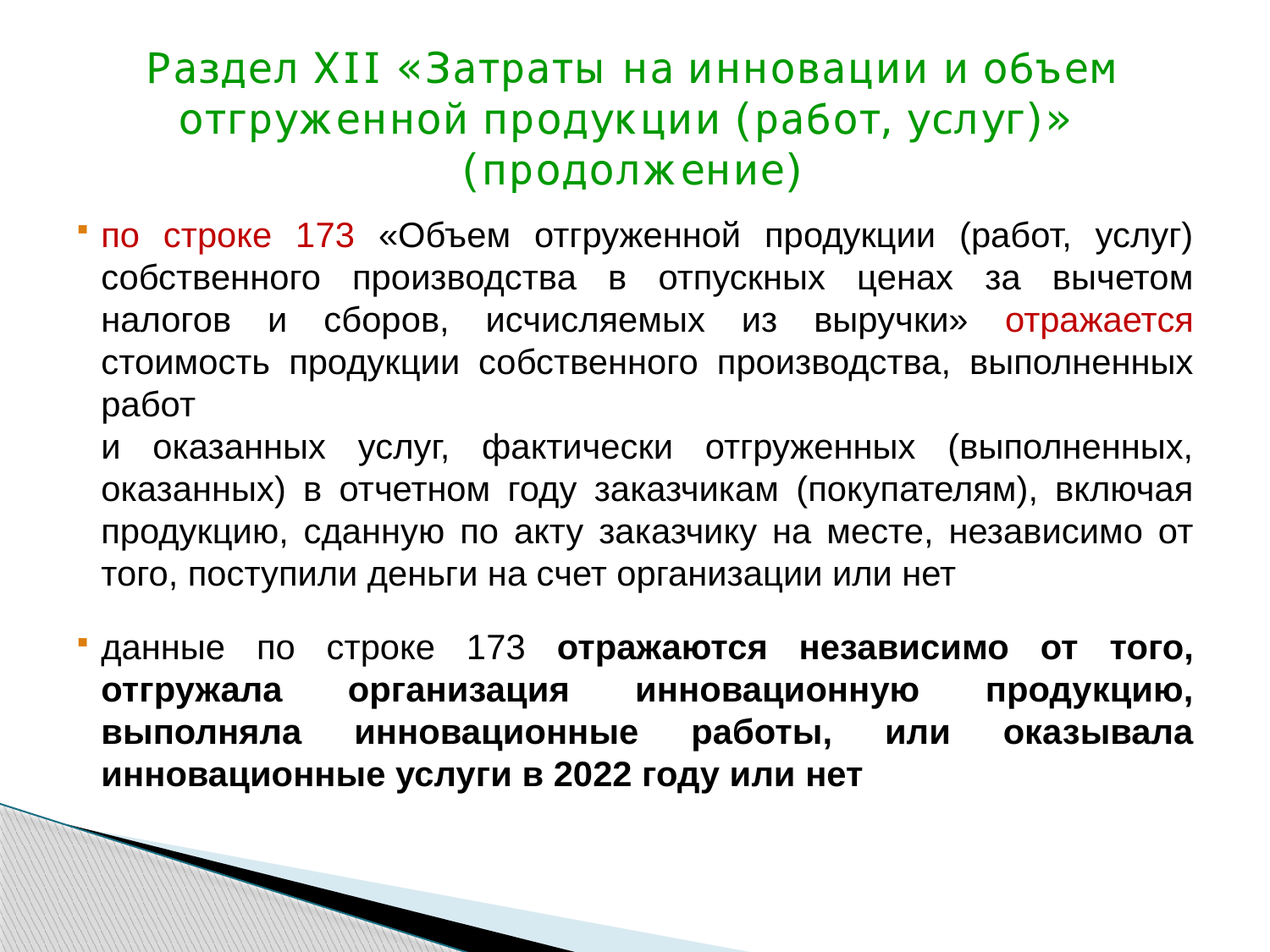

# Раздел ХII «Затраты на инновации и объем отгруженной продукции (работ, услуг)» (продолжение)
по строке 173 «Объем отгруженной продукции (работ, услуг) собственного производства в отпускных ценах за вычетом налогов и сборов, исчисляемых из выручки» отражается стоимость продукции собственного производства, выполненных работ
и оказанных услуг, фактически отгруженных (выполненных, оказанных) в отчетном году заказчикам (покупателям), включая продукцию, сданную по акту заказчику на месте, независимо от того, поступили деньги на счет организации или нет
данные по строке 173 отражаются независимо от того, отгружала организация инновационную продукцию, выполняла инновационные работы, или оказывала инновационные услуги в 2022 году или нет